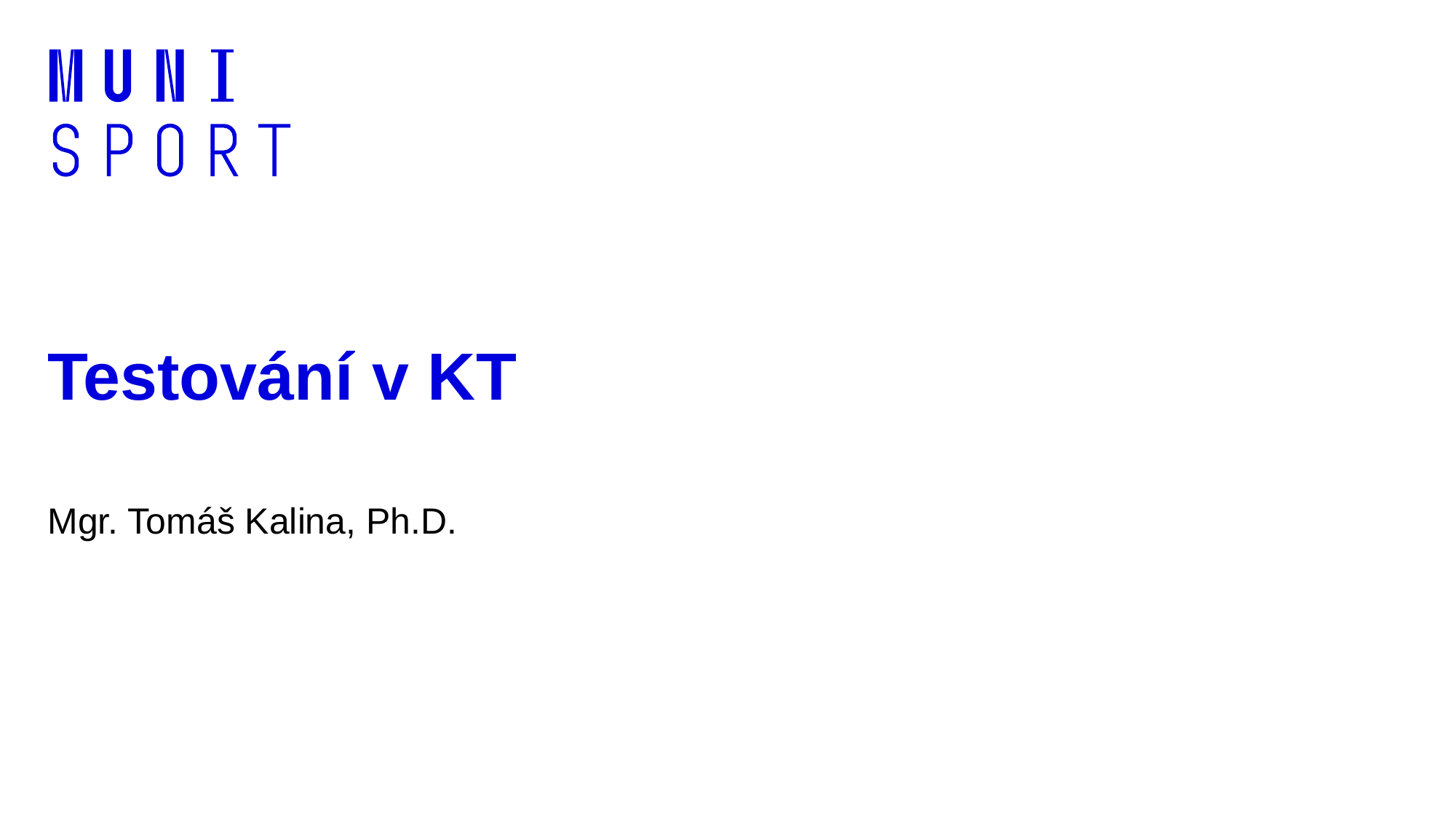

# Testování v KT
Mgr. Tomáš Kalina, Ph.D.